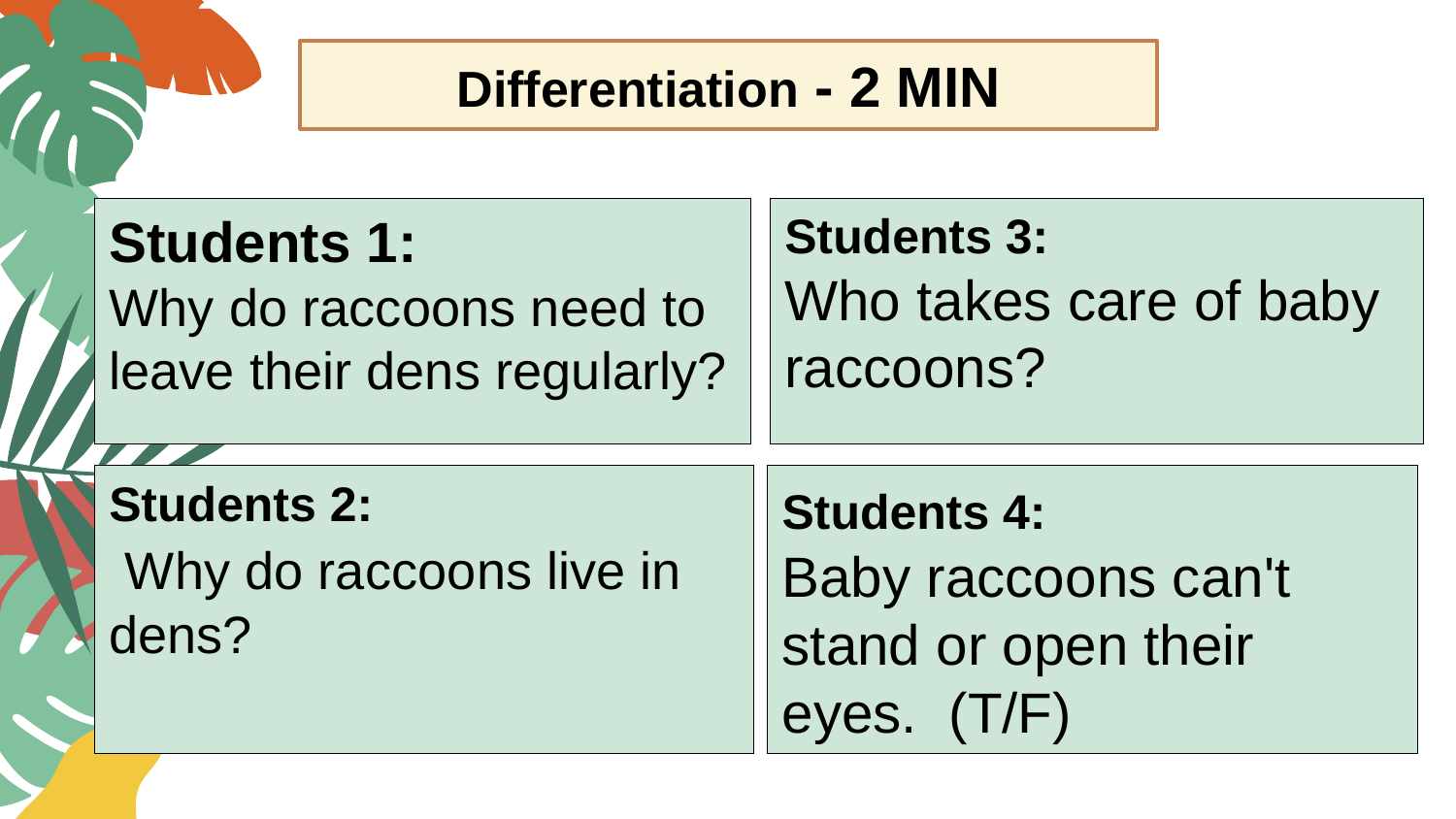

Differentiation - 2 MIN
Students 3:
Who takes care of baby raccoons?

Students 1:
Why do raccoons need to leave their dens regularly?

Students 2:
 Why do raccoons live in dens?

Students 4:
Baby raccoons can't stand or open their eyes.  (T/F)